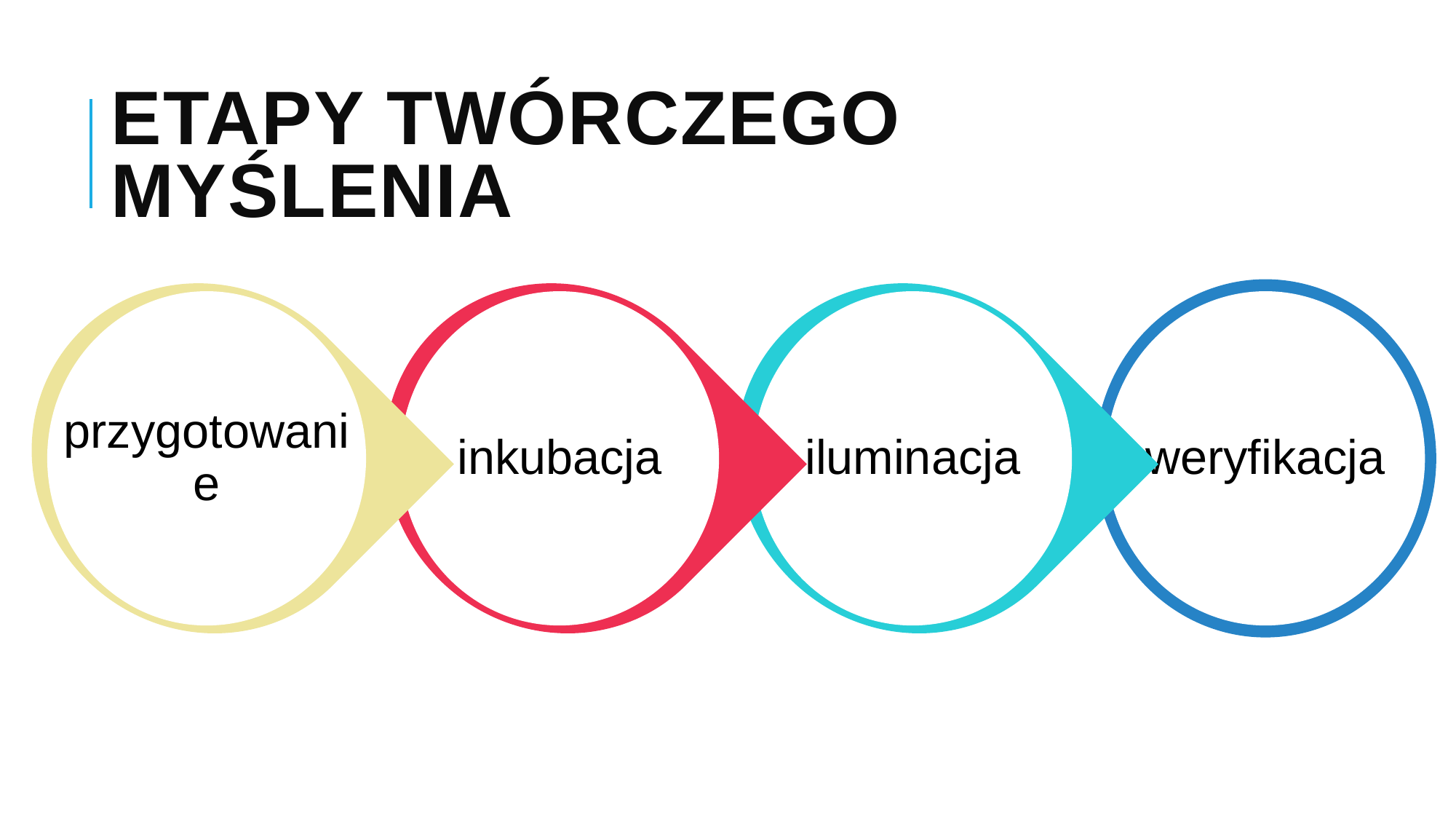

# ETAPY TWÓRCZEGO MYŚLENIA

przygotowanie
inkubacja
iluminacja
weryfikacja